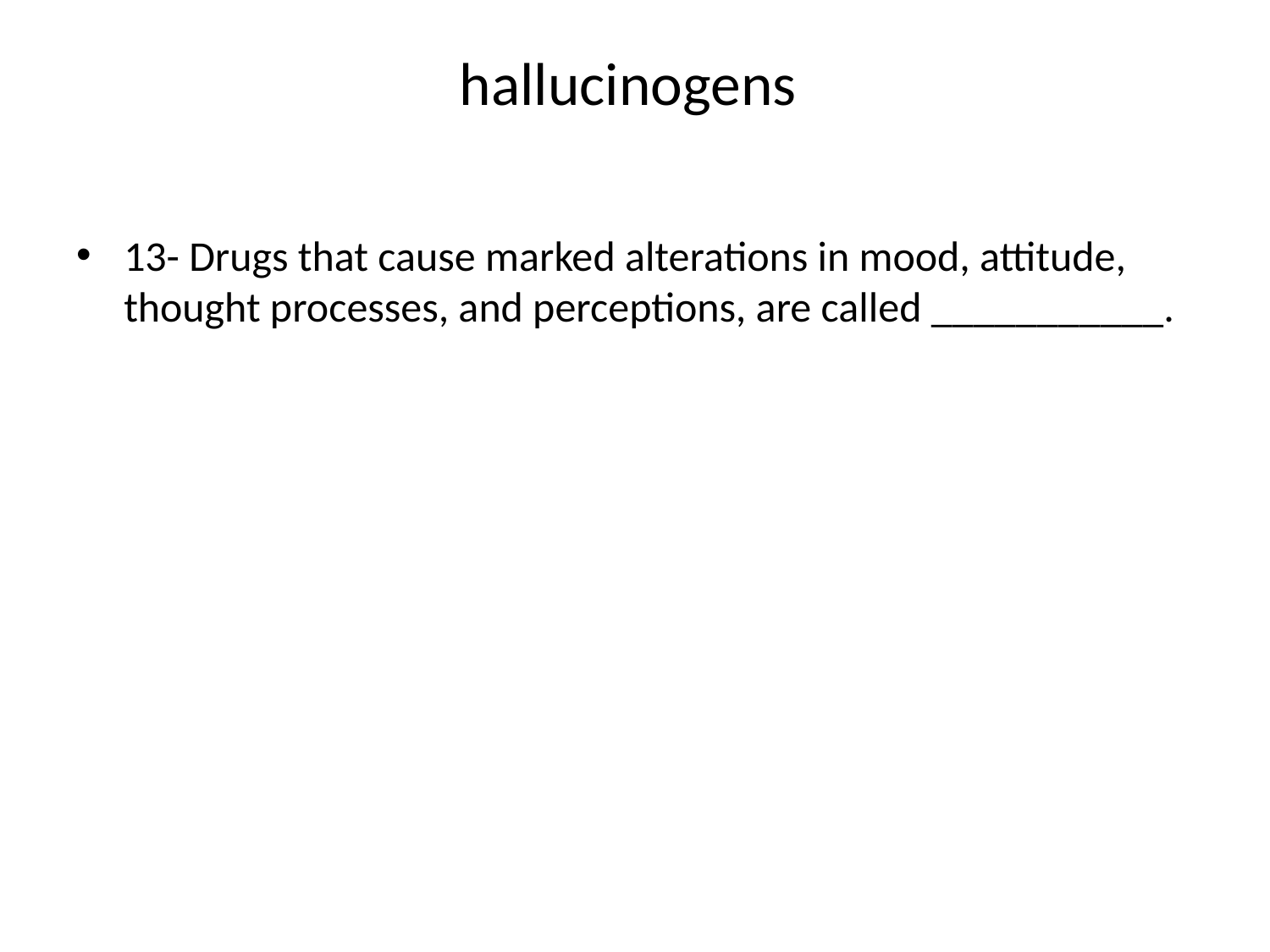

# hallucinogens
13- Drugs that cause marked alterations in mood, attitude, thought processes, and perceptions, are called ___________.